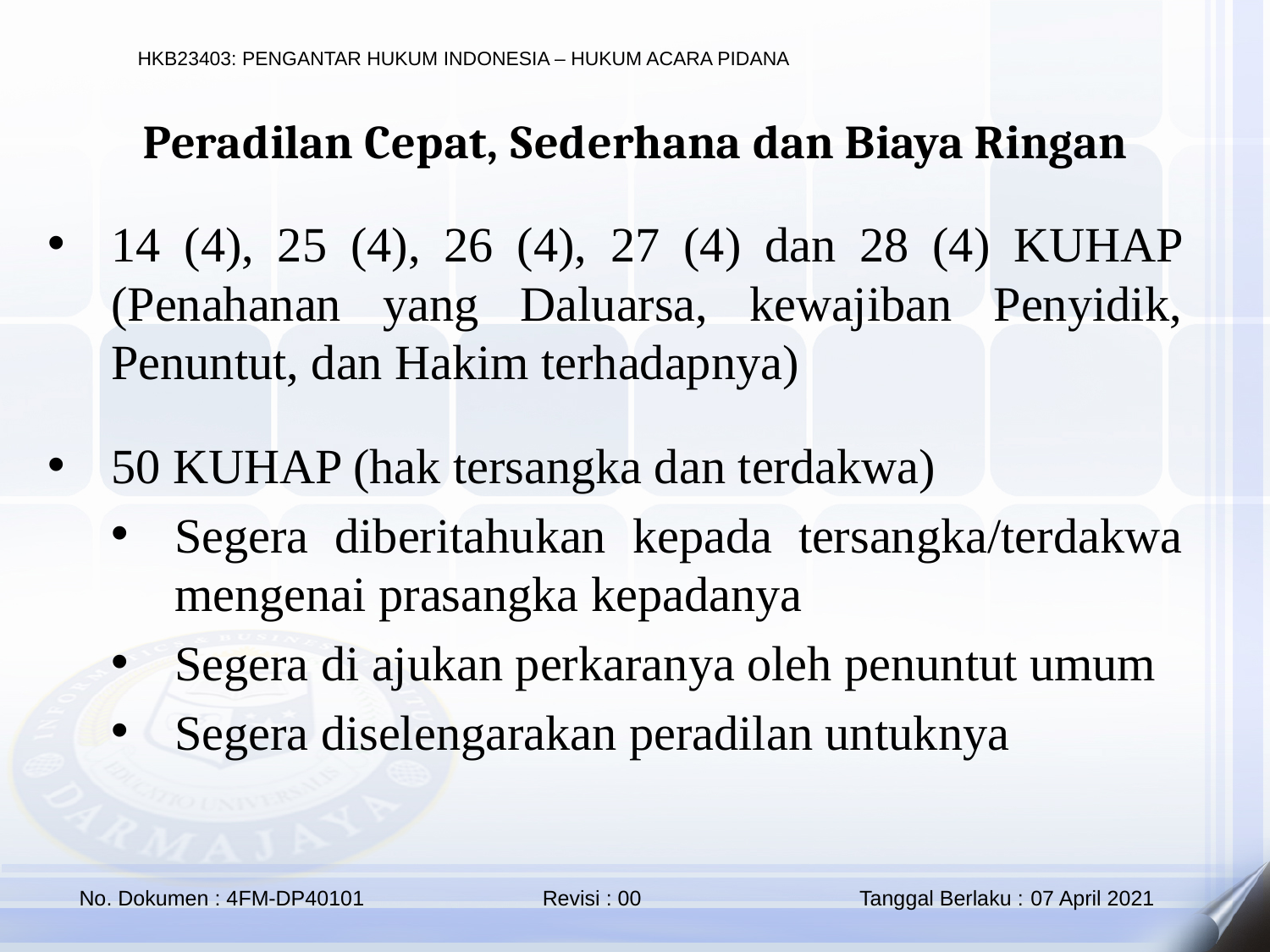

Peradilan Cepat, Sederhana dan Biaya Ringan

14 (4), 25 (4), 26 (4), 27 (4) dan 28 (4) KUHAP (Penahanan yang Daluarsa, kewajiban Penyidik, Penuntut, dan Hakim terhadapnya)

50 KUHAP (hak tersangka dan terdakwa)
Segera diberitahukan kepada tersangka/terdakwa mengenai prasangka kepadanya
Segera di ajukan perkaranya oleh penuntut umum
Segera diselengarakan peradilan untuknya